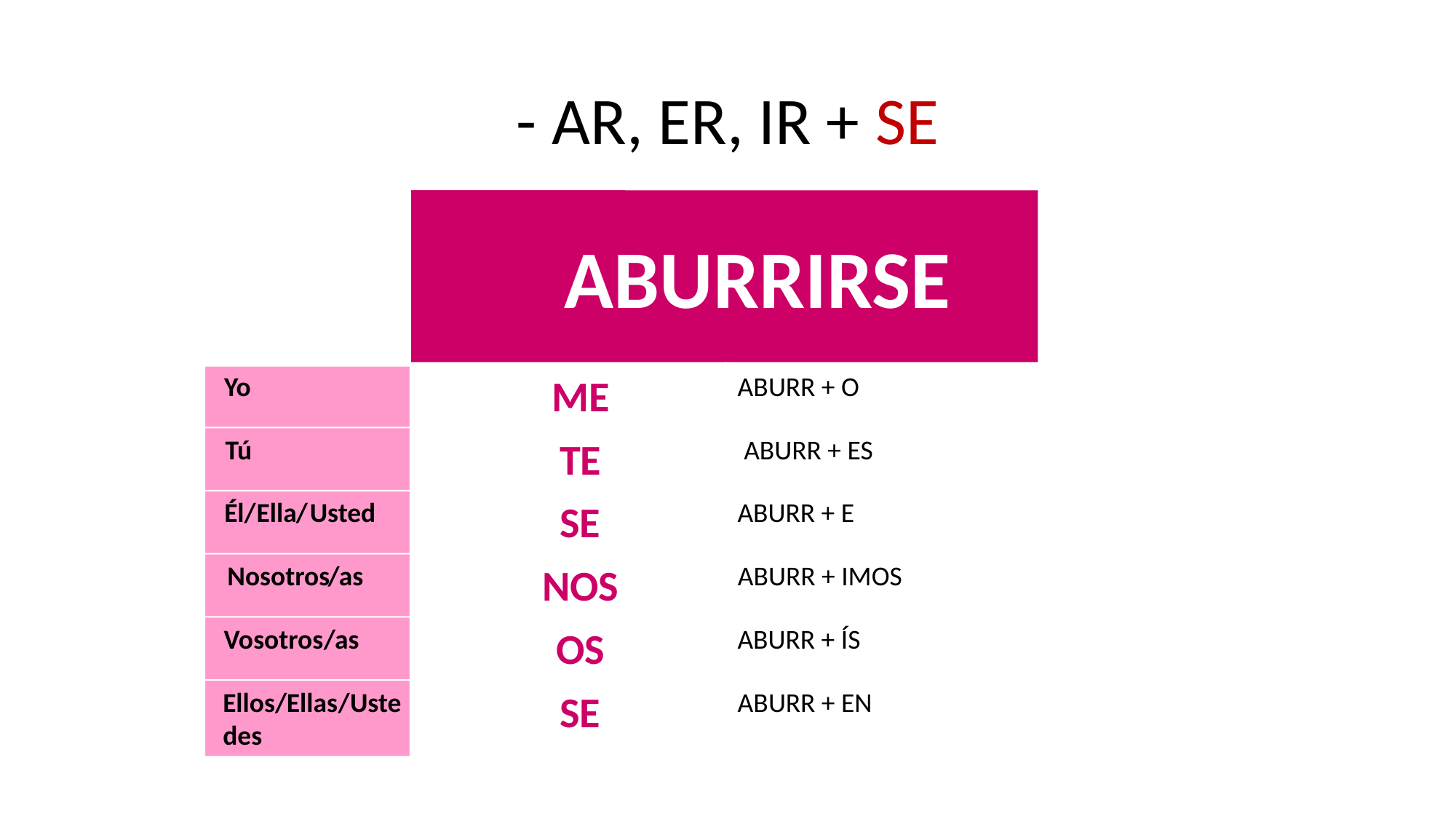

# - AR, ER, IR + SE

ABURRIRSE

Yo
ABURR + O
ME

Tú
 ABURR + ES
TE

Él
/
Ella
/
Usted
SE
ABURR + E

Nosotros
/as
NOS
ABURR + IMOS

OS
Vosotros
/as
ABURR + ÍS

Ellos
/
Ellas
/
Uste
SE
ABURR + EN
des